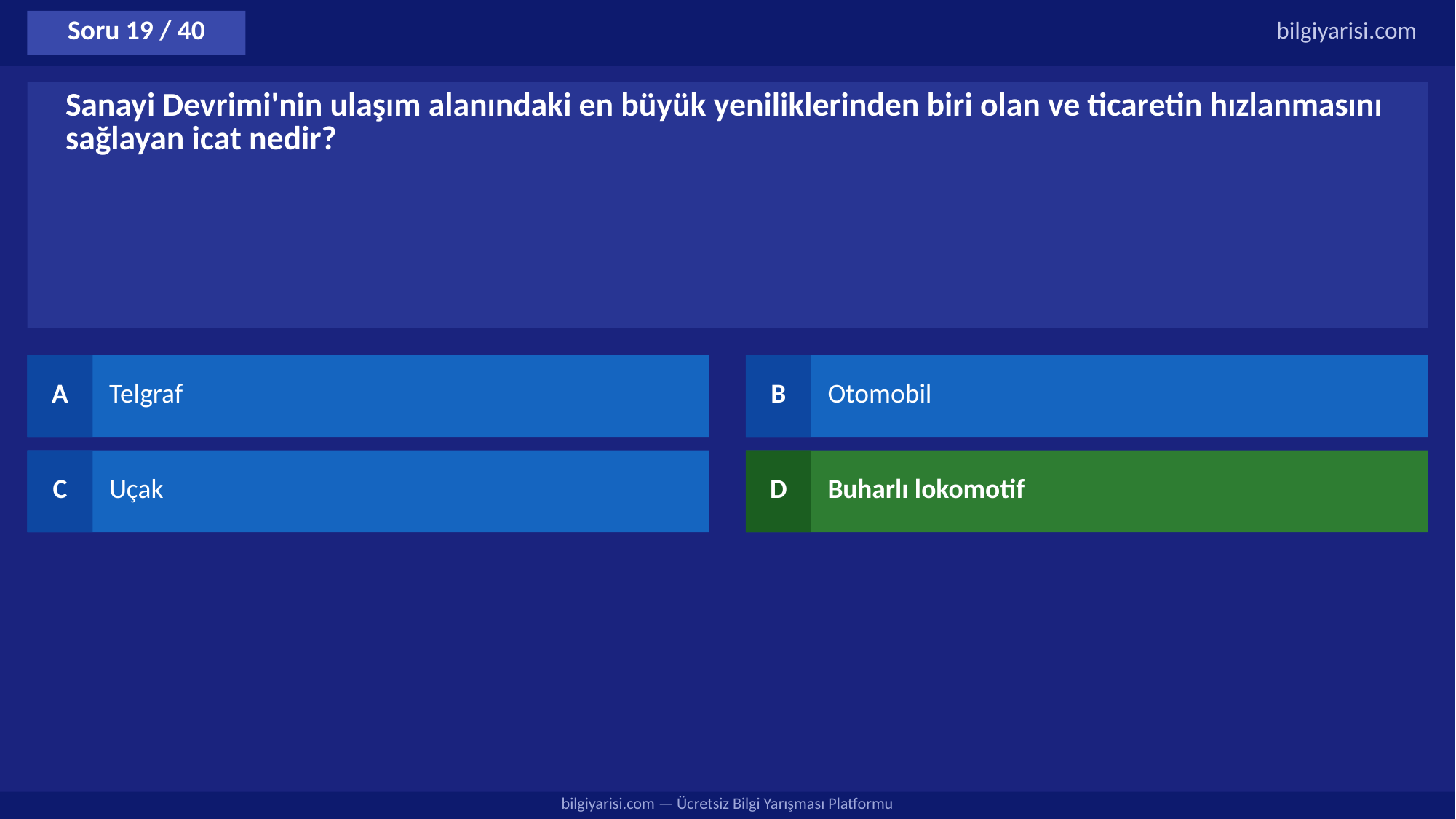

Soru 19 / 40
bilgiyarisi.com

Sanayi Devrimi'nin ulaşım alanındaki en büyük yeniliklerinden biri olan ve ticaretin hızlanmasını sağlayan icat nedir?

A
Telgraf

B
Otomobil

C
Uçak

D
Buharlı lokomotif
bilgiyarisi.com — Ücretsiz Bilgi Yarışması Platformu